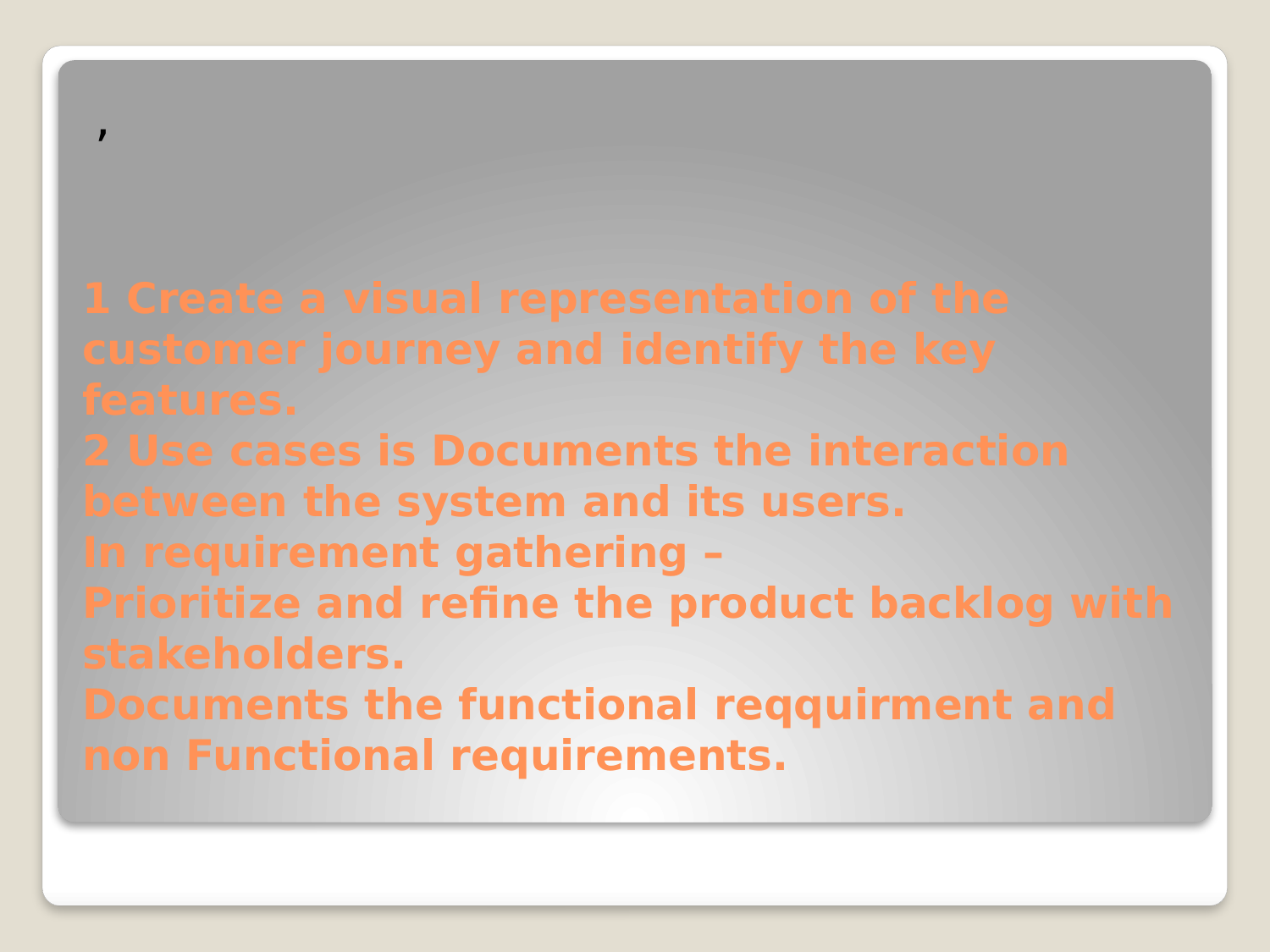

,
# 1 Create a visual representation of the customer journey and identify the key features. 2 Use cases is Documents the interaction between the system and its users. In requirement gathering – Prioritize and refine the product backlog with stakeholders. Documents the functional reqquirment and non Functional requirements.